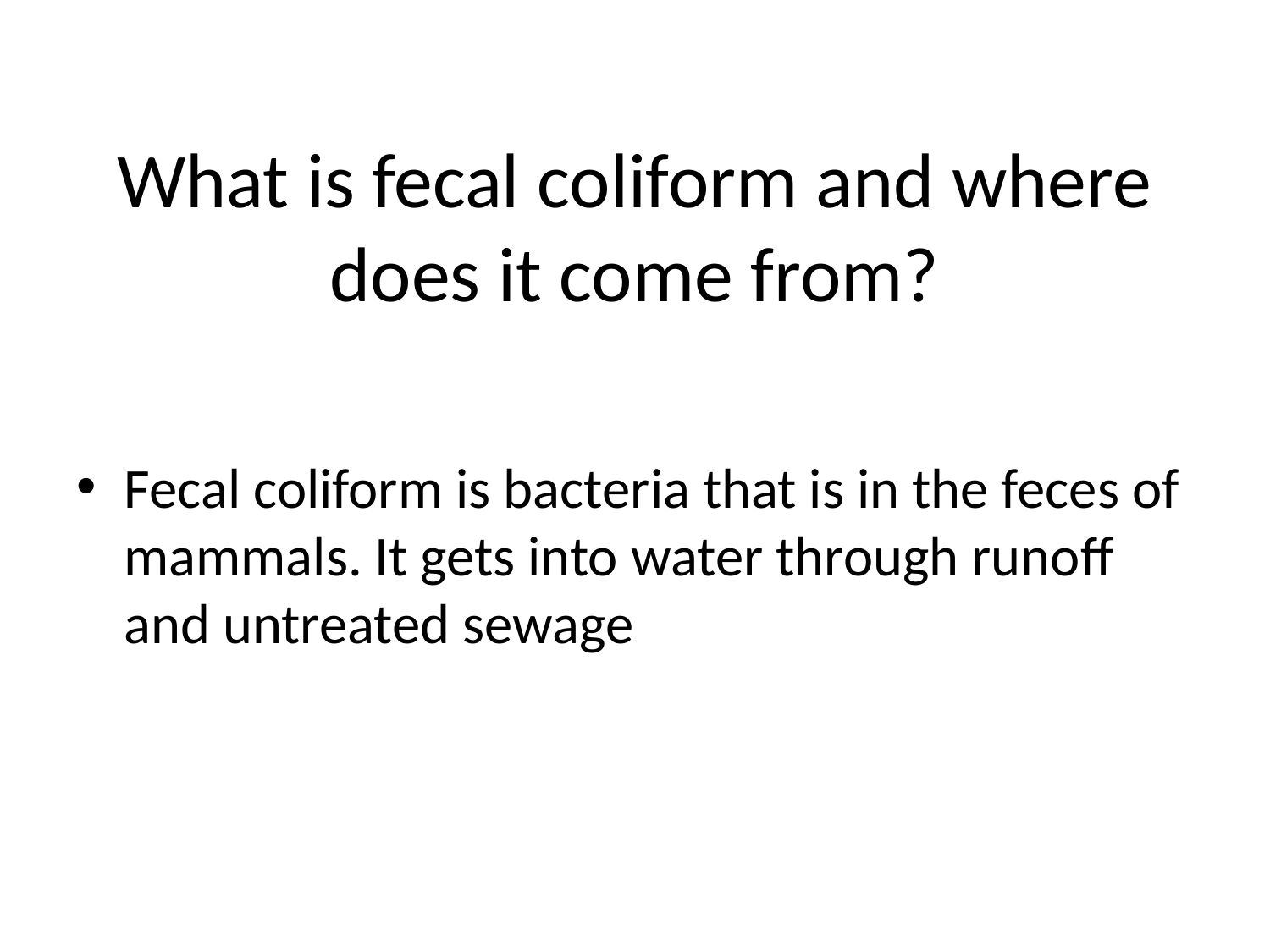

# What is fecal coliform and where does it come from?
Fecal coliform is bacteria that is in the feces of mammals. It gets into water through runoff and untreated sewage